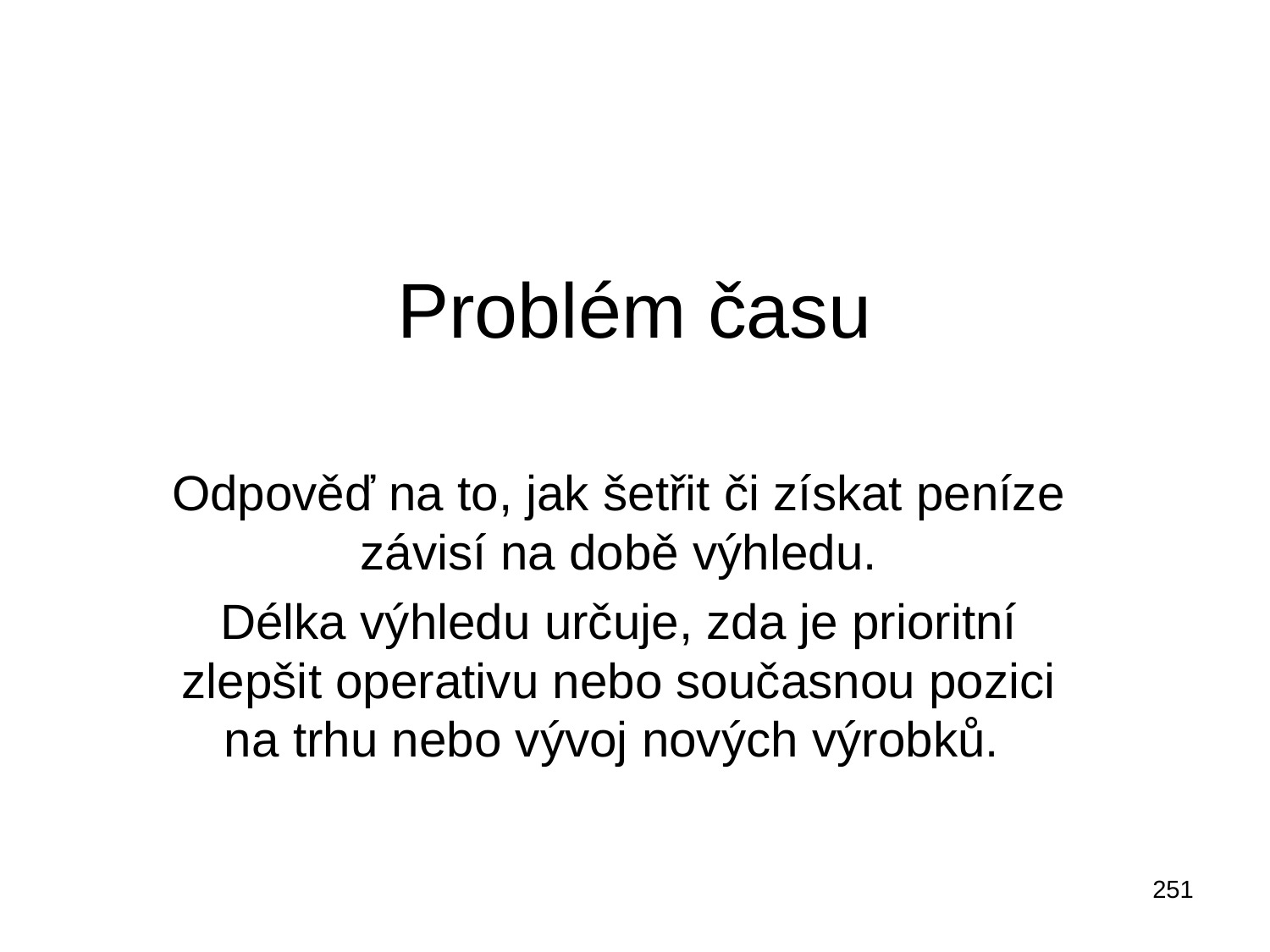

# Problém času
Odpověď na to, jak šetřit či získat peníze závisí na době výhledu.
Délka výhledu určuje, zda je prioritní zlepšit operativu nebo současnou pozici na trhu nebo vývoj nových výrobků.
251